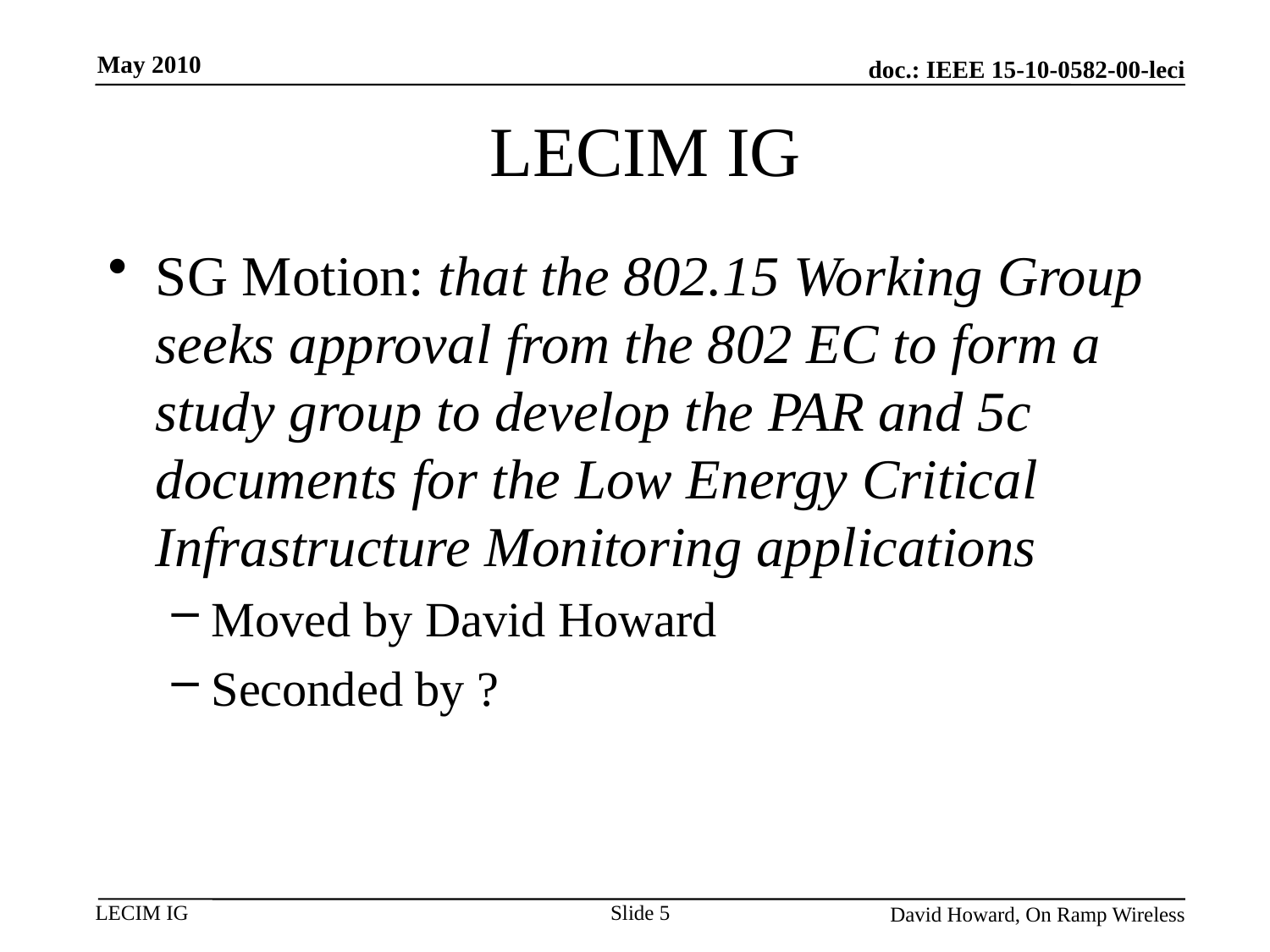

May 2010
# LECIM IG
SG Motion: that the 802.15 Working Group seeks approval from the 802 EC to form a study group to develop the PAR and 5c documents for the Low Energy Critical Infrastructure Monitoring applications
Moved by David Howard
Seconded by ?
Slide 5
David Howard, On Ramp Wireless